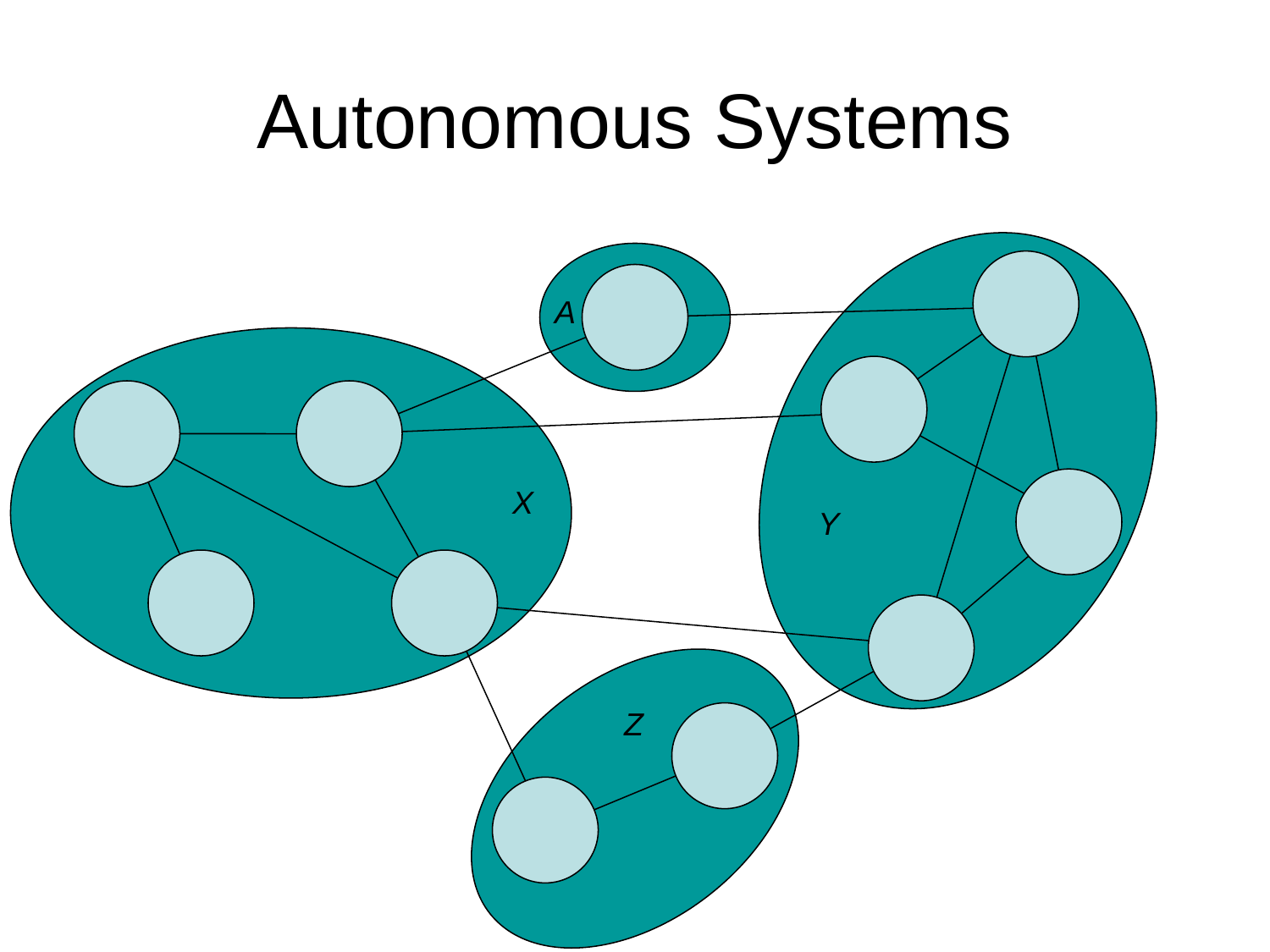

# Autonomous Systems

A

X
Y

Z